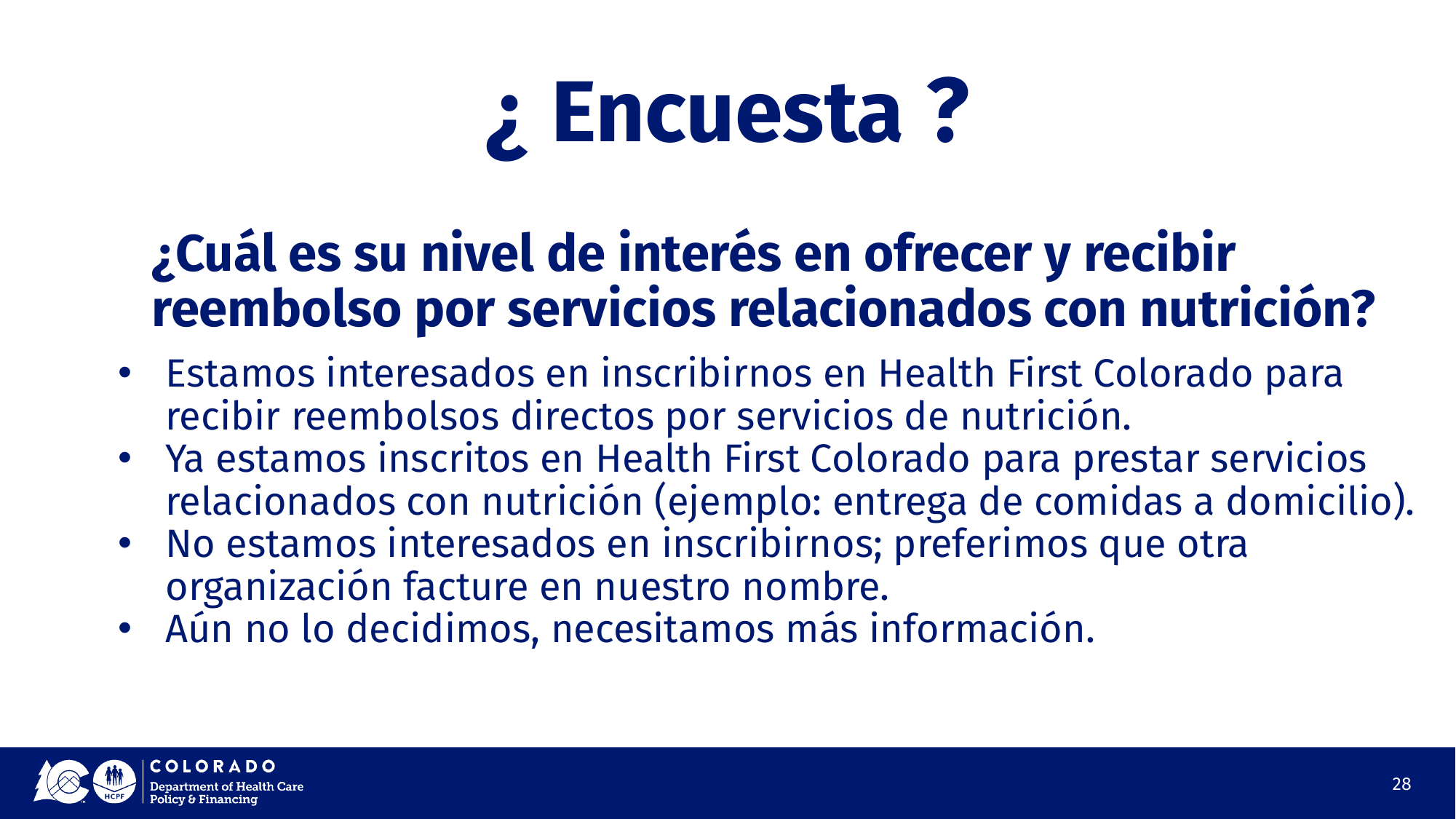

# ¿ Encuesta ?
¿Cuál es su nivel de interés en ofrecer y recibir reembolso por servicios relacionados con nutrición?
Estamos interesados en inscribirnos en Health First Colorado para recibir reembolsos directos por servicios de nutrición.
Ya estamos inscritos en Health First Colorado para prestar servicios relacionados con nutrición (ejemplo: entrega de comidas a domicilio).
No estamos interesados en inscribirnos; preferimos que otra organización facture en nuestro nombre.
Aún no lo decidimos, necesitamos más información.
28